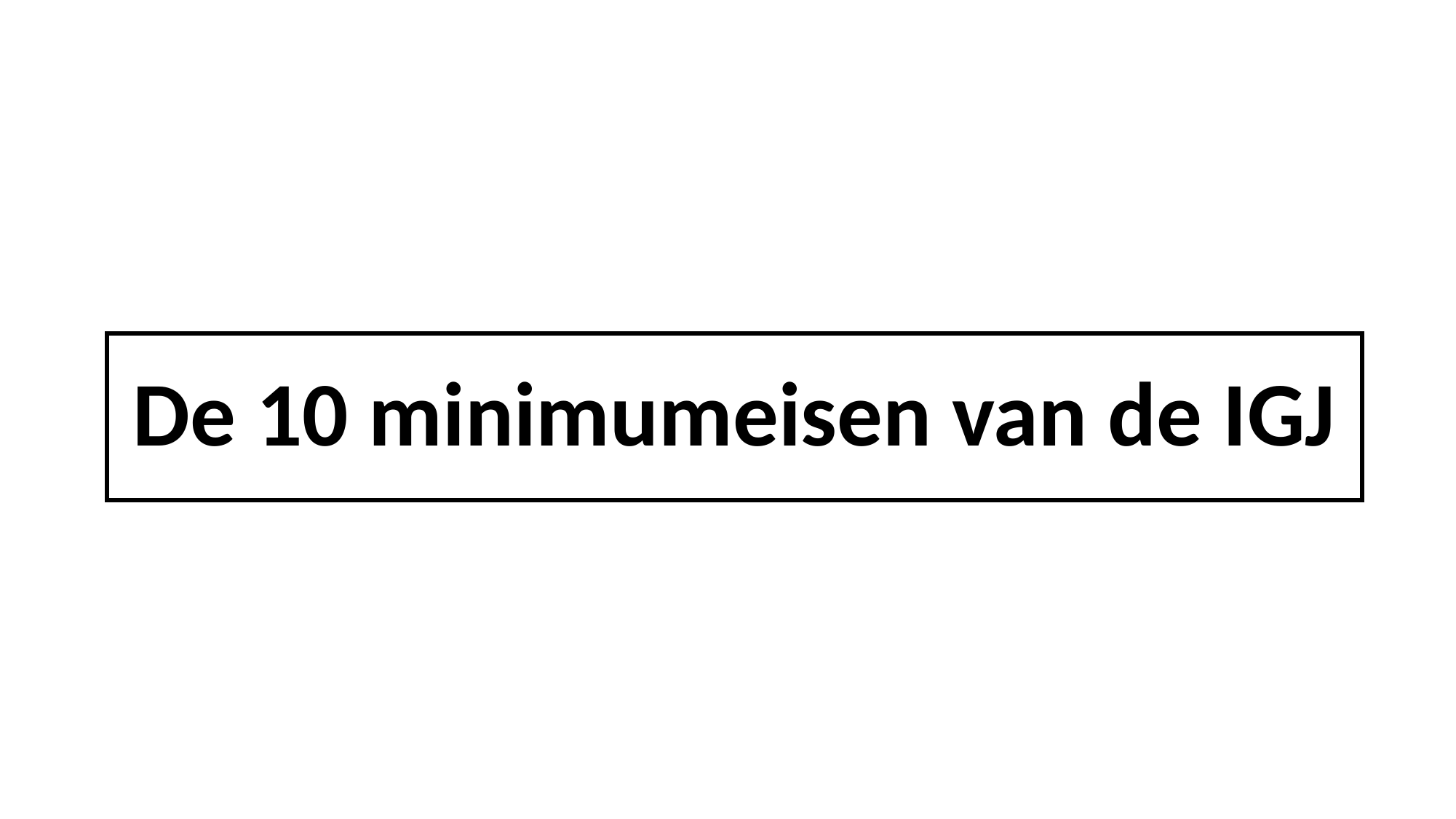

# De 10 minimumeisen van de IGJ